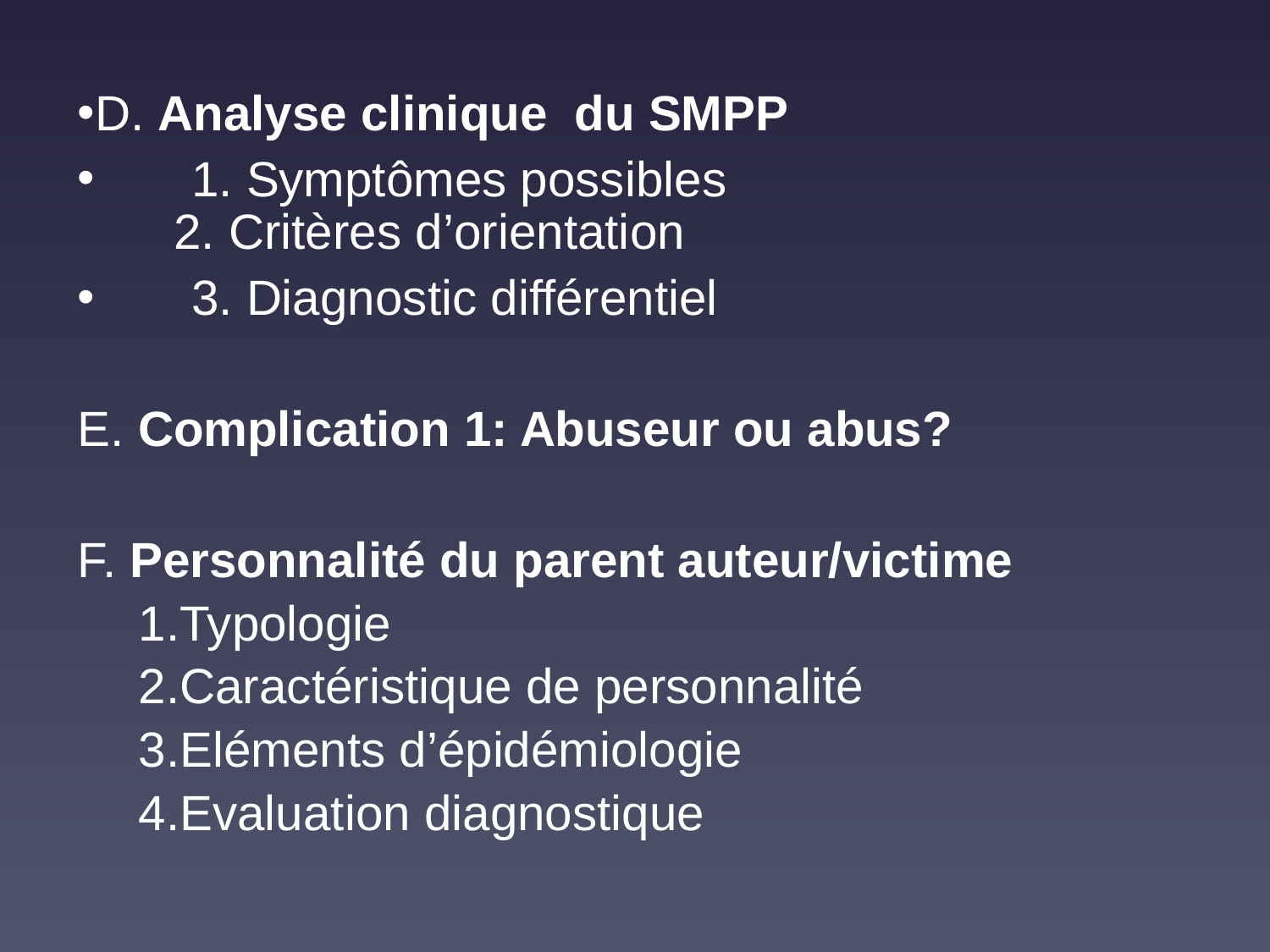

D. Analyse clinique  du SMPP
       1. Symptômes possibles
       2. Critères d’orientation
       3. Diagnostic différentiel

E. Complication 1: Abuseur ou abus?

F. Personnalité du parent auteur/victime
1.Typologie
2.Caractéristique de personnalité
3.Eléments d’épidémiologie
4.Evaluation diagnostique